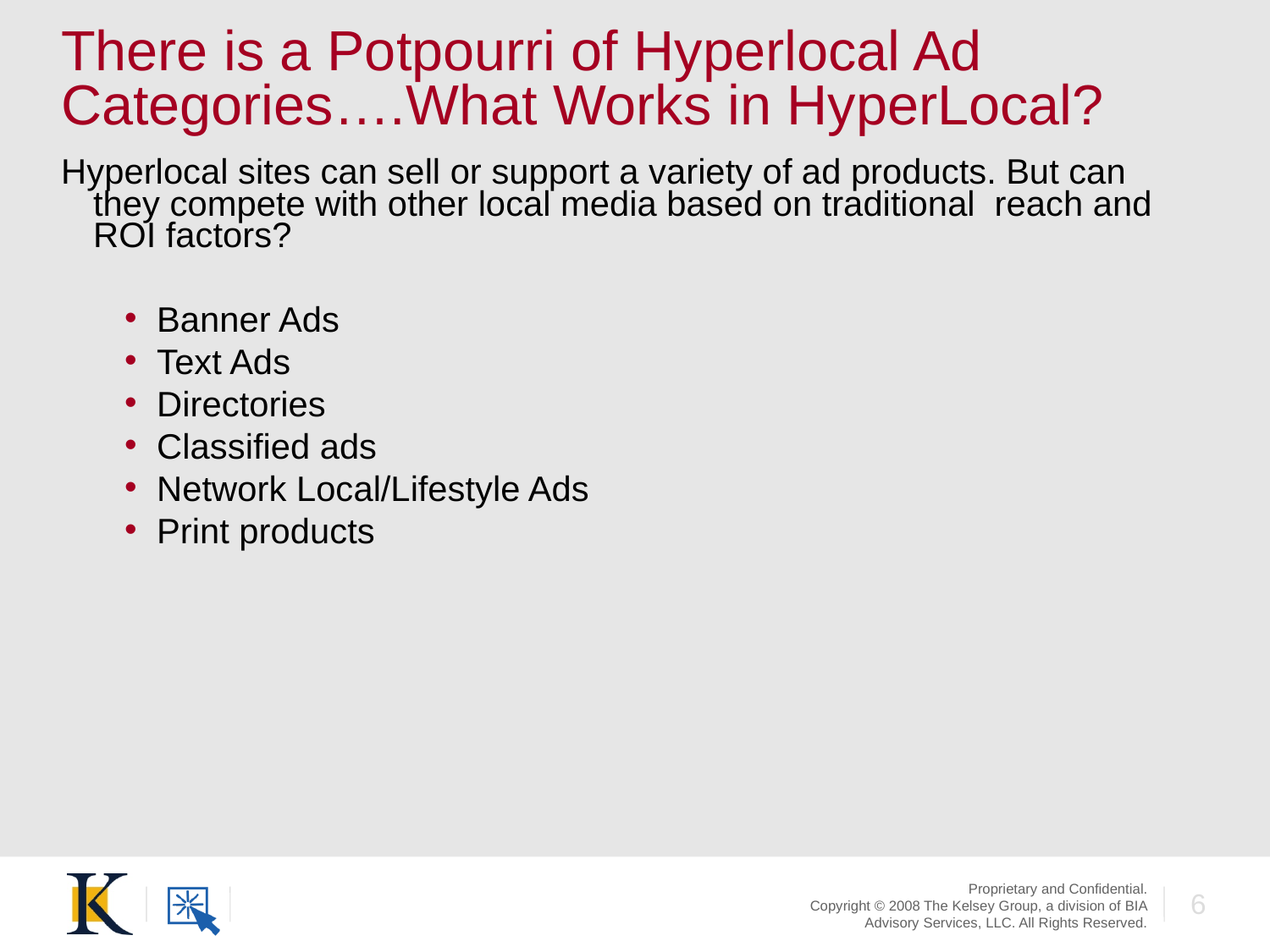

# There is a Potpourri of Hyperlocal Ad Categories….What Works in HyperLocal?
Hyperlocal sites can sell or support a variety of ad products. But can they compete with other local media based on traditional  reach and ROI factors?

Banner Ads
Text Ads
Directories
Classified ads
Network Local/Lifestyle Ads
Print products